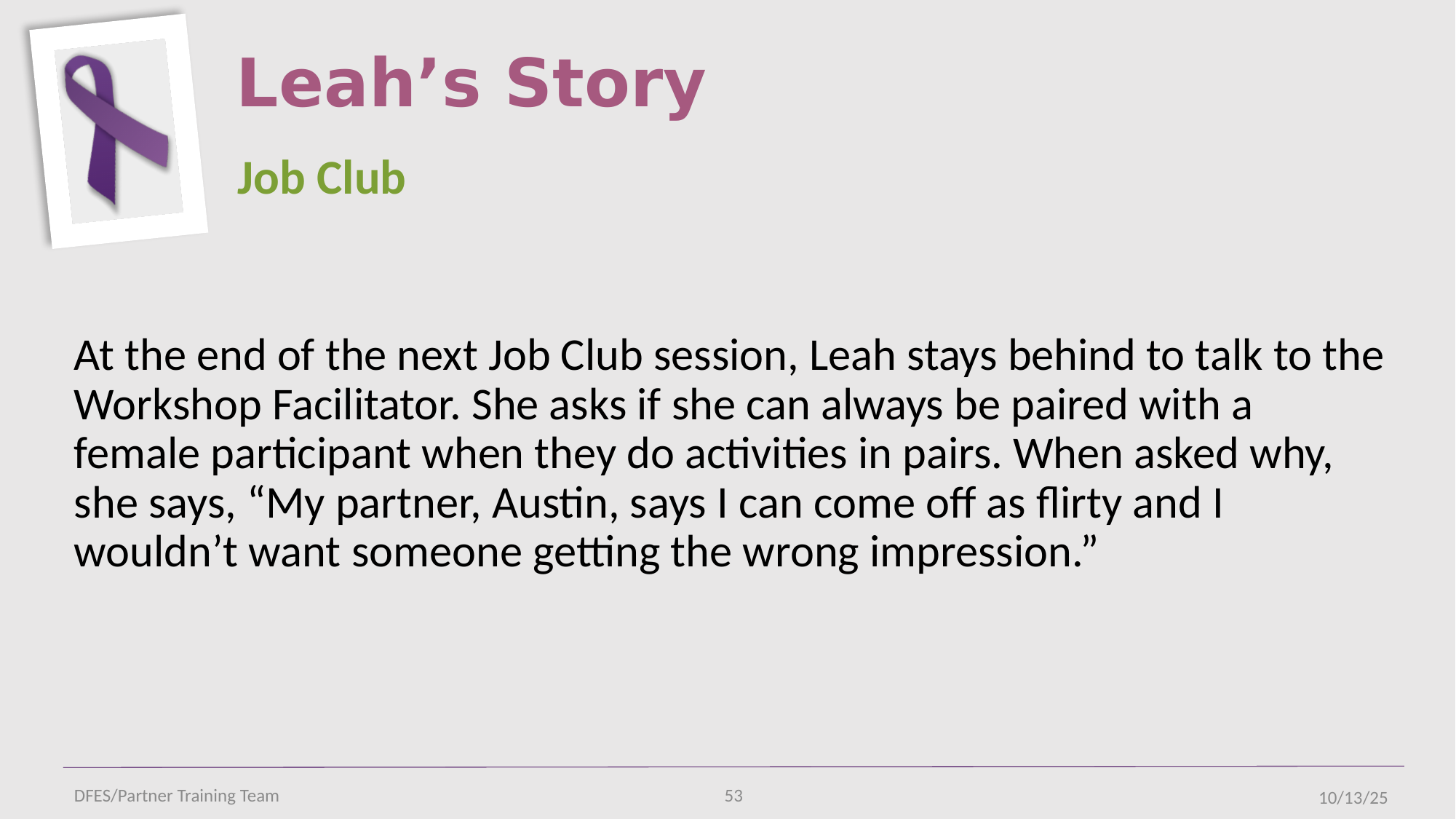

# Leah’s Story
Job Club
At the end of the next Job Club session, Leah stays behind to talk to the Workshop Facilitator. She asks if she can always be paired with a female participant when they do activities in pairs. When asked why, she says, “My partner, Austin, says I can come off as flirty and I wouldn’t want someone getting the wrong impression.”
DFES/Partner Training Team
53
10/13/25